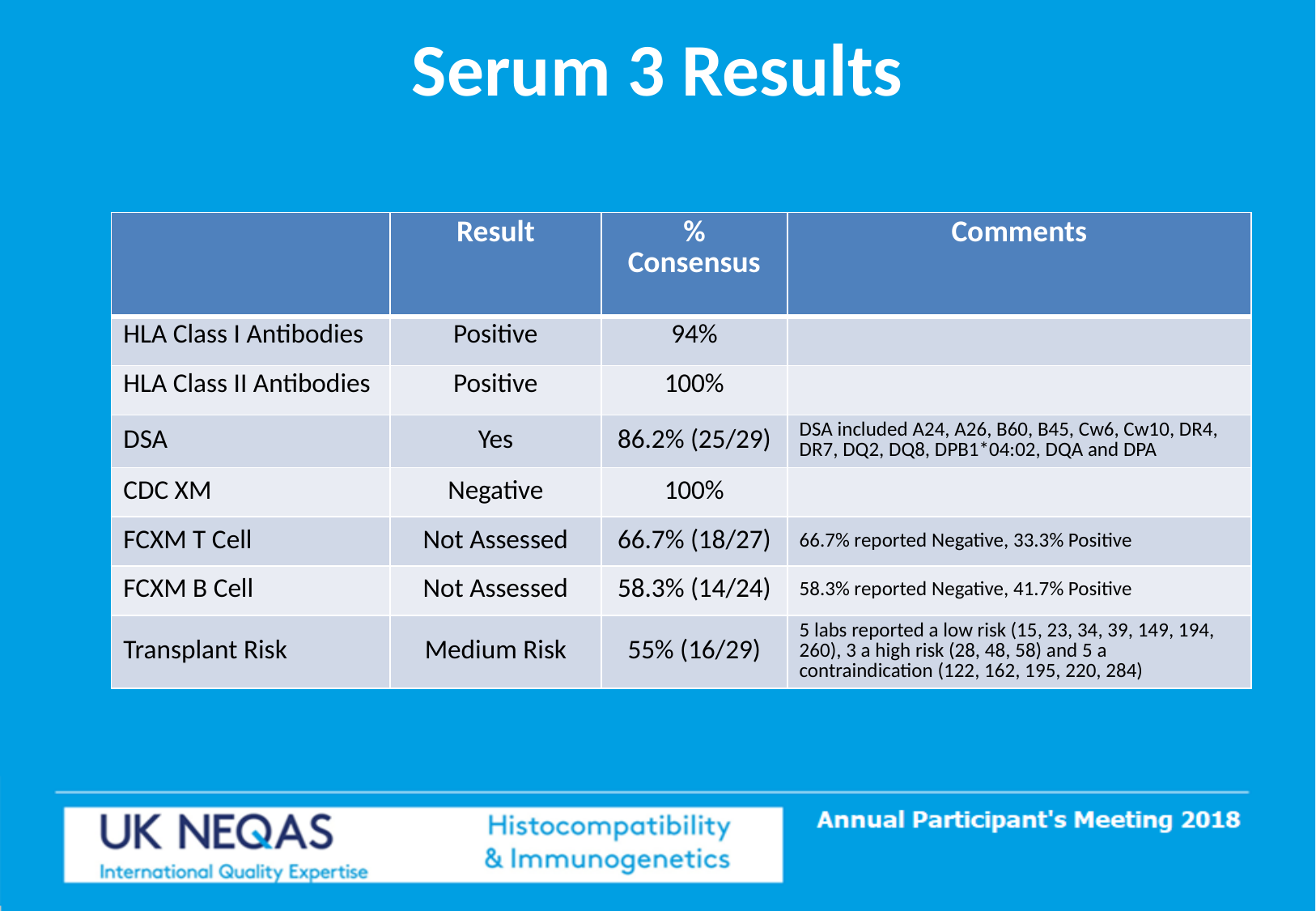

# Serum 3 Results
|  | Result | % Consensus | Comments |
| --- | --- | --- | --- |
| HLA Class I Antibodies | Positive | 94% |  |
| HLA Class II Antibodies | Positive | 100% |  |
| DSA | Yes | 86.2% (25/29) | DSA included A24, A26, B60, B45, Cw6, Cw10, DR4, DR7, DQ2, DQ8, DPB1\*04:02, DQA and DPA |
| CDC XM | Negative | 100% |  |
| FCXM T Cell | Not Assessed | 66.7% (18/27) | 66.7% reported Negative, 33.3% Positive |
| FCXM B Cell | Not Assessed | 58.3% (14/24) | 58.3% reported Negative, 41.7% Positive |
| Transplant Risk | Medium Risk | 55% (16/29) | 5 labs reported a low risk (15, 23, 34, 39, 149, 194, 260), 3 a high risk (28, 48, 58) and 5 a contraindication (122, 162, 195, 220, 284) |